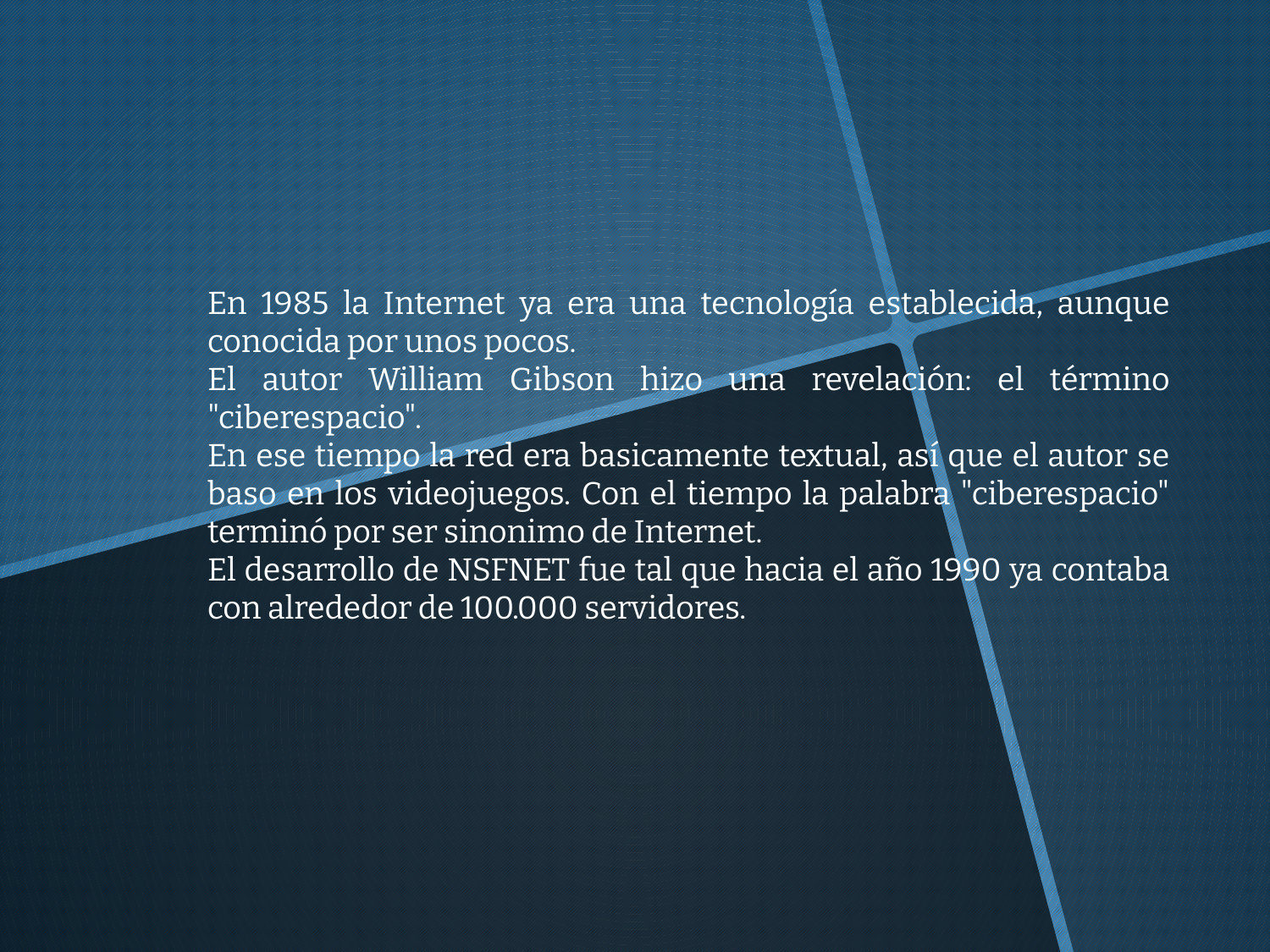

En 1985 la Internet ya era una tecnología establecida, aunque conocida por unos pocos.
El autor William Gibson hizo una revelación: el término "ciberespacio".
En ese tiempo la red era basicamente textual, así que el autor se baso en los videojuegos. Con el tiempo la palabra "ciberespacio" terminó por ser sinonimo de Internet.
El desarrollo de NSFNET fue tal que hacia el año 1990 ya contaba con alrededor de 100.000 servidores.